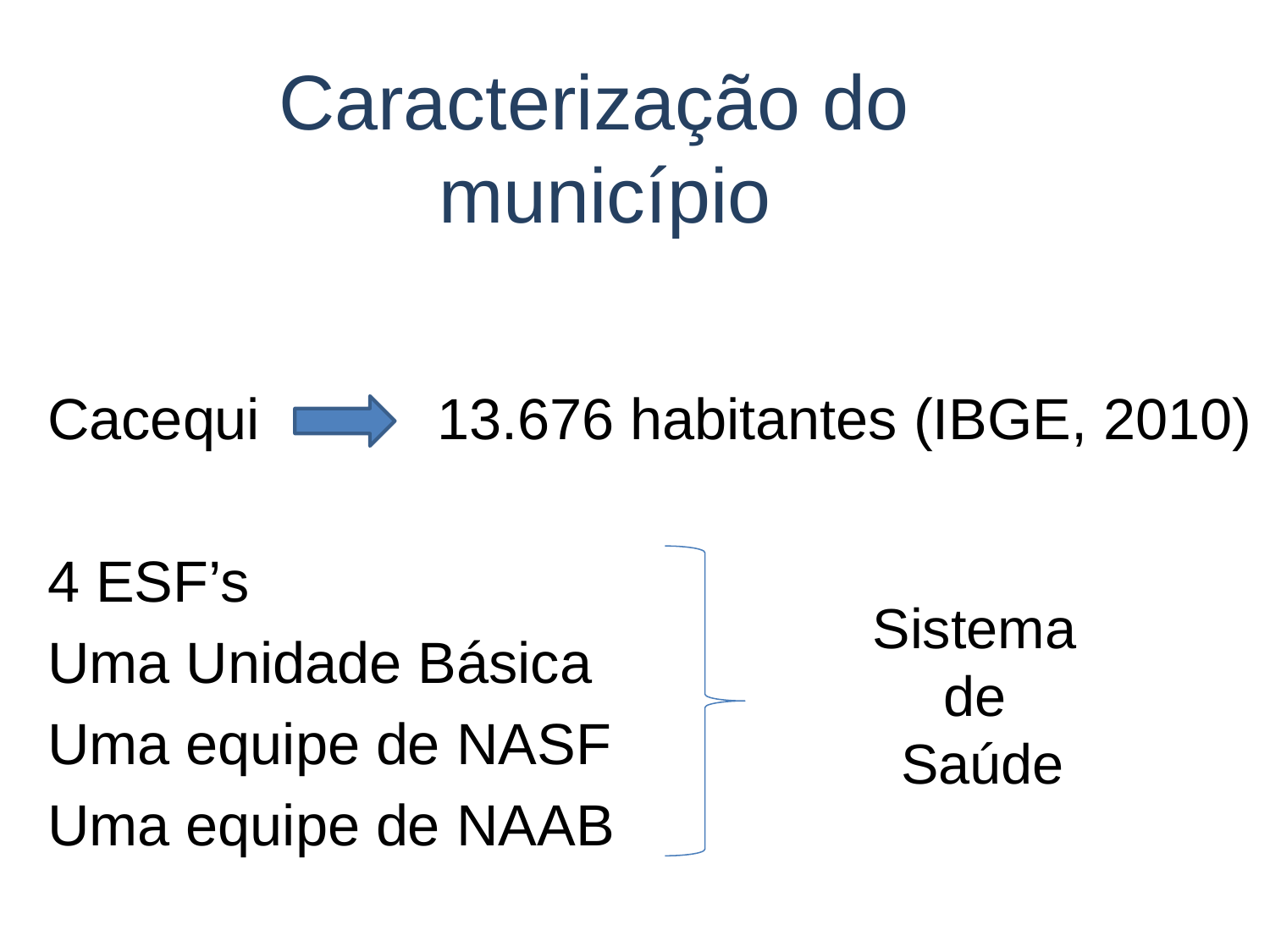

Caracterização do
município

Cacequi           13.676 habitantes (IBGE, 2010)

4 ESF’s
Uma Unidade Básica
Uma equipe de NASF
Uma equipe de NAAB

Sistema
de
Saúde